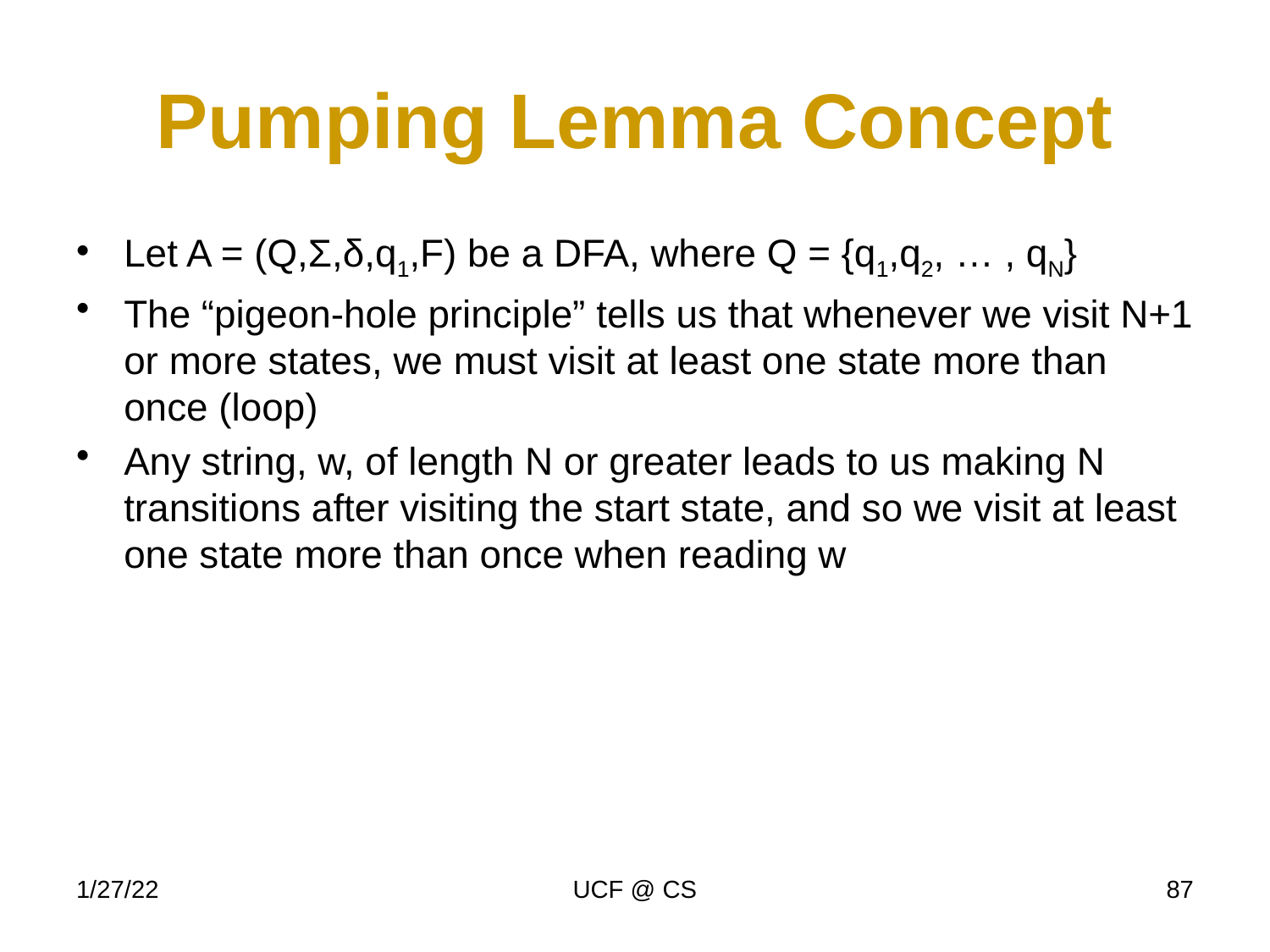

# Pumping Lemma Concept
Let A = (Q,Σ,δ,q1,F) be a DFA, where Q = {q1,q2, … , qN}
The “pigeon-hole principle” tells us that whenever we visit N+1 or more states, we must visit at least one state more than once (loop)
Any string, w, of length N or greater leads to us making N transitions after visiting the start state, and so we visit at least one state more than once when reading w
1/27/22
UCF @ CS
87